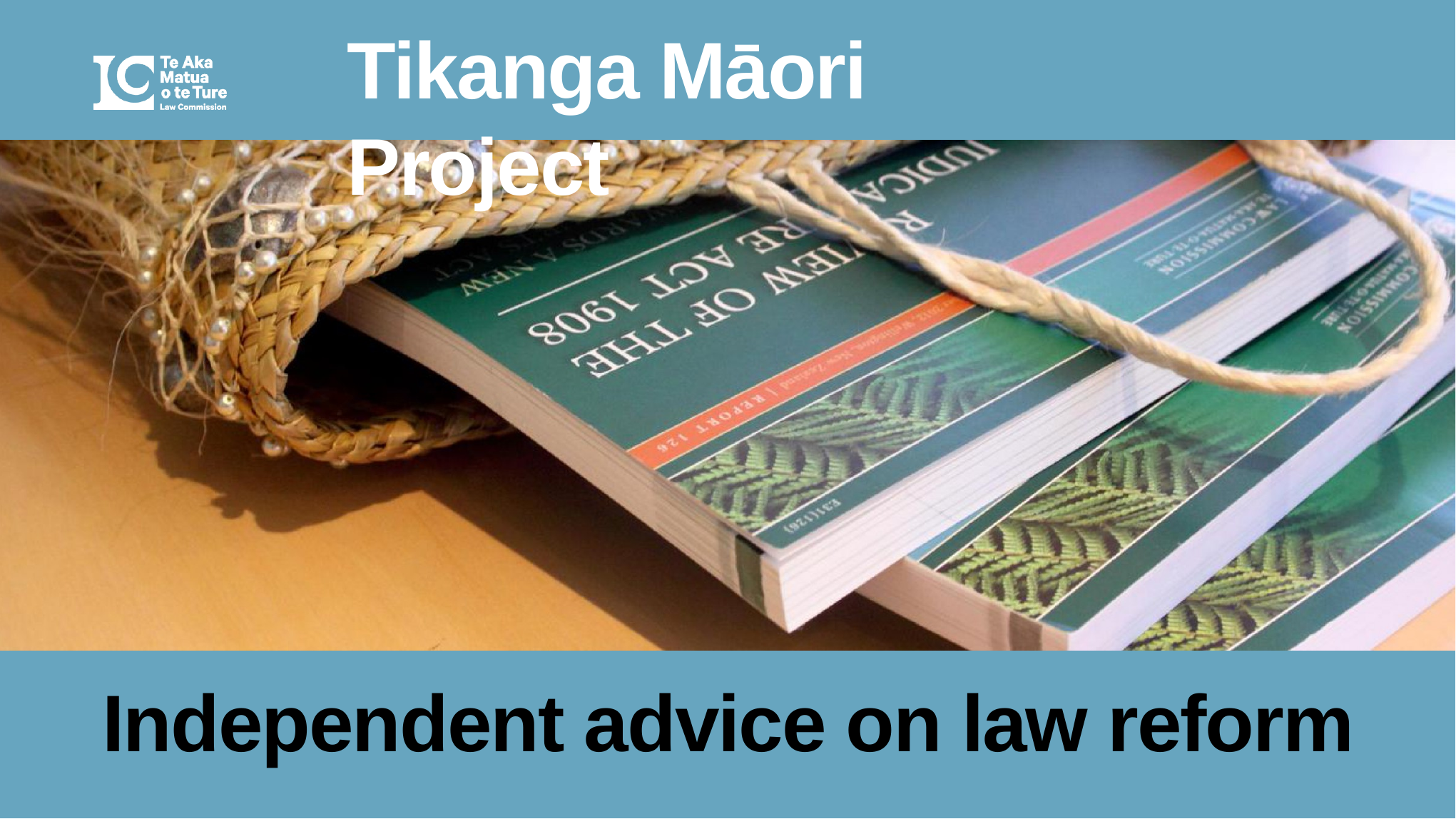

Tikanga Māori Project
# Independent advice on law reform